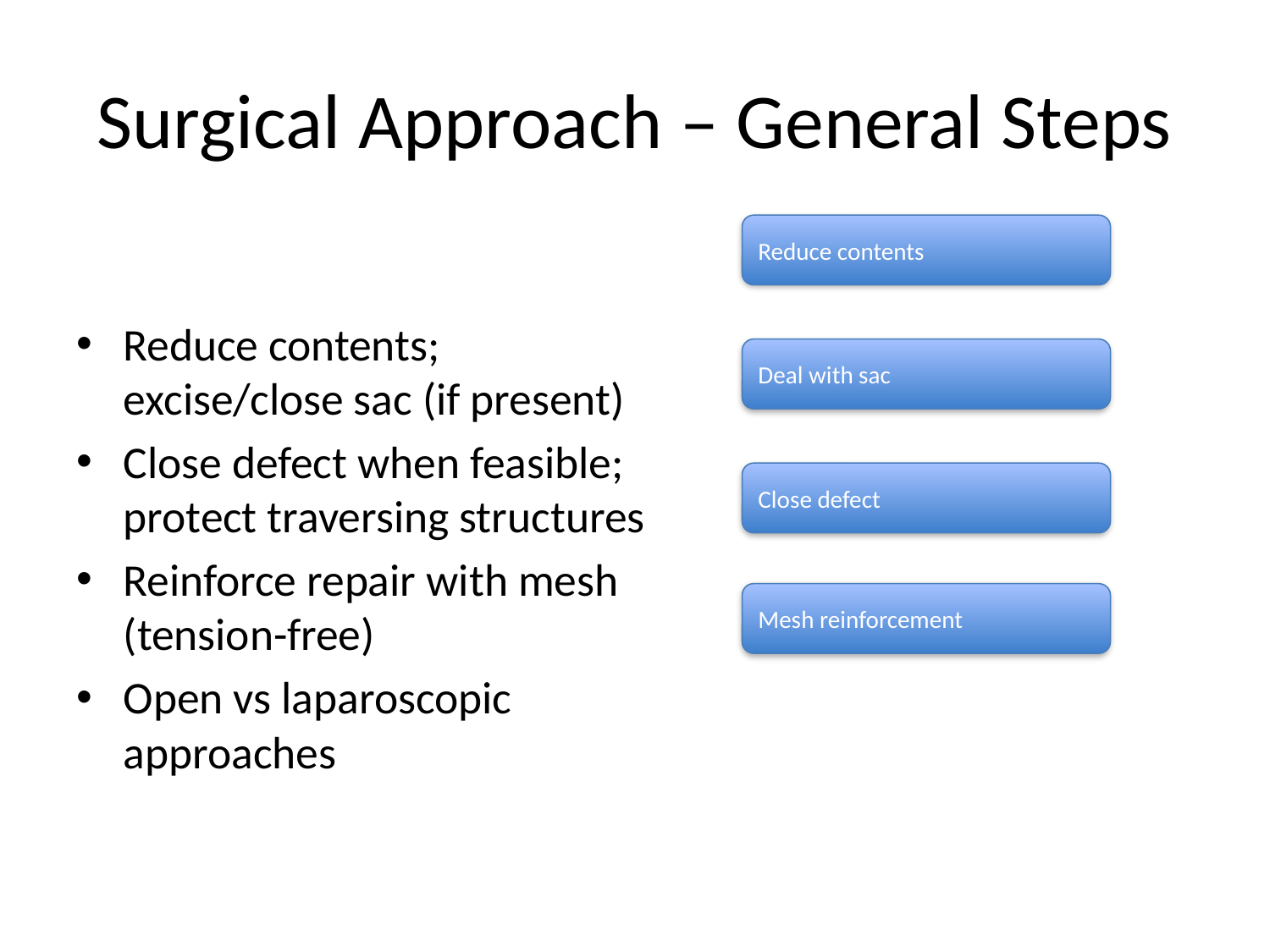

# Surgical Approach – General Steps
Reduce contents

Reduce contents; excise/close sac (if present)
Close defect when feasible; protect traversing structures
Reinforce repair with mesh (tension-free)
Open vs laparoscopic approaches
Deal with sac
Close defect
Mesh reinforcement